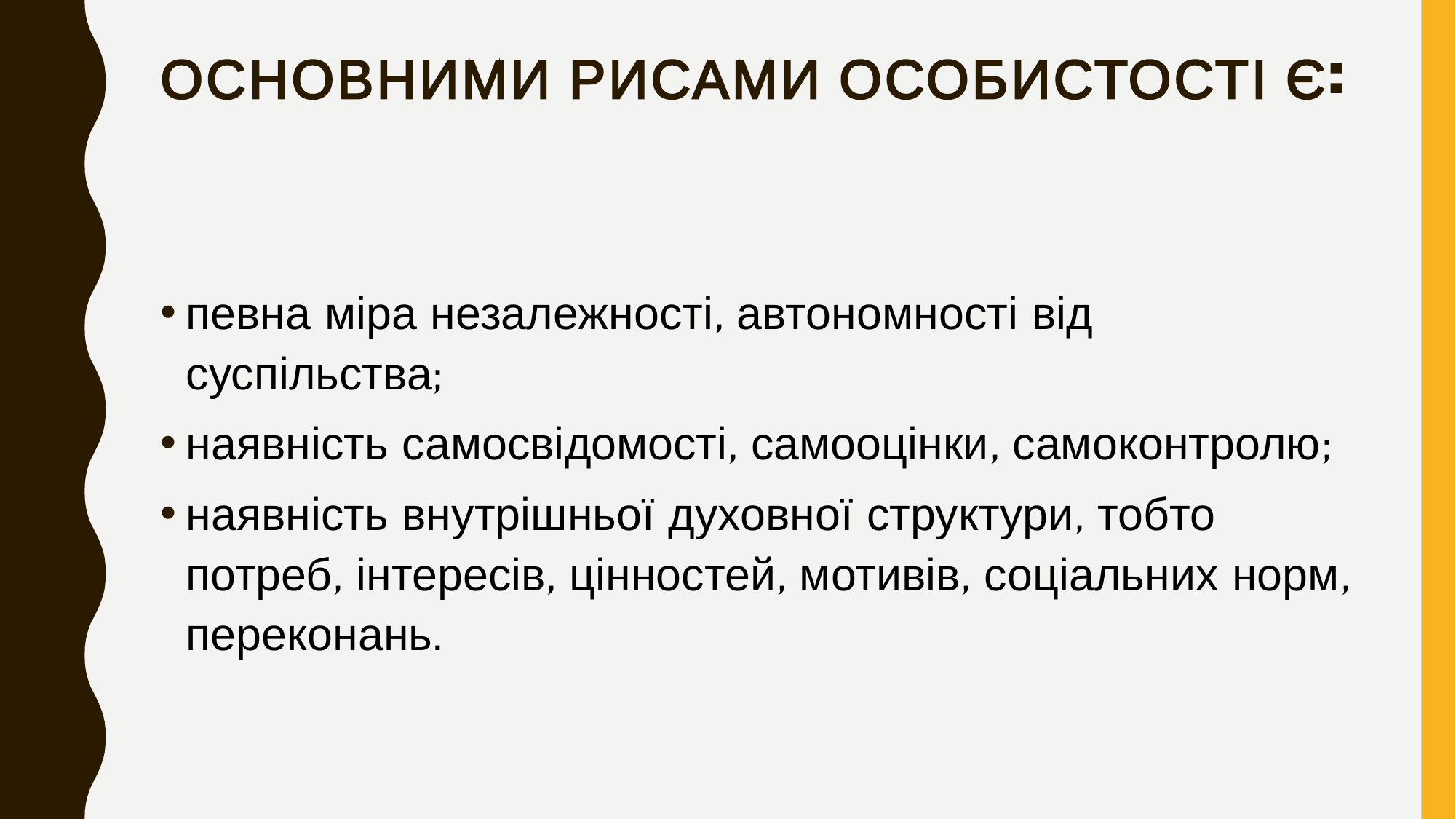

# Основними рисами особистості є:
певна міра незалежності, автономності від суспільства;
наявність самосвідомості, самооцінки, самоконтролю;
наявність внутрішньої духовної структури, тобто потреб, інтересів, цінностей, мотивів, соціальних норм, переконань.